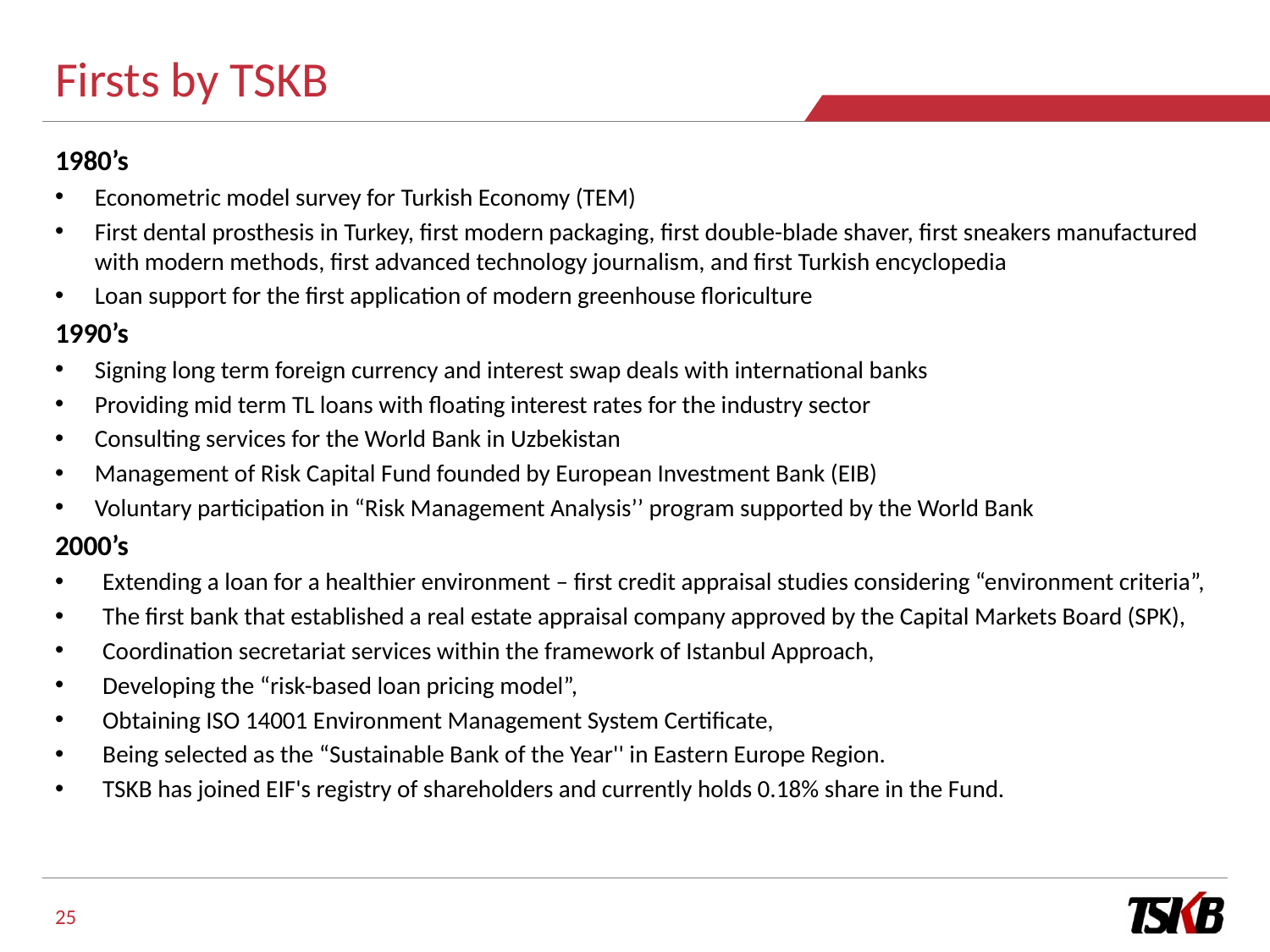

# Firsts by TSKB
1980’s
Econometric model survey for Turkish Economy (TEM)
First dental prosthesis in Turkey, first modern packaging, first double-blade shaver, first sneakers manufactured with modern methods, first advanced technology journalism, and first Turkish encyclopedia
Loan support for the first application of modern greenhouse floriculture
1990’s
Signing long term foreign currency and interest swap deals with international banks
Providing mid term TL loans with floating interest rates for the industry sector
Consulting services for the World Bank in Uzbekistan
Management of Risk Capital Fund founded by European Investment Bank (EIB)
Voluntary participation in “Risk Management Analysis’’ program supported by the World Bank
2000’s
Extending a loan for a healthier environment – first credit appraisal studies considering “environment criteria”,
The first bank that established a real estate appraisal company approved by the Capital Markets Board (SPK),
Coordination secretariat services within the framework of Istanbul Approach,
Developing the “risk-based loan pricing model”,
Obtaining ISO 14001 Environment Management System Certificate,
Being selected as the “Sustainable Bank of the Year'' in Eastern Europe Region.
TSKB has joined EIF's registry of shareholders and currently holds 0.18% share in the Fund.

25